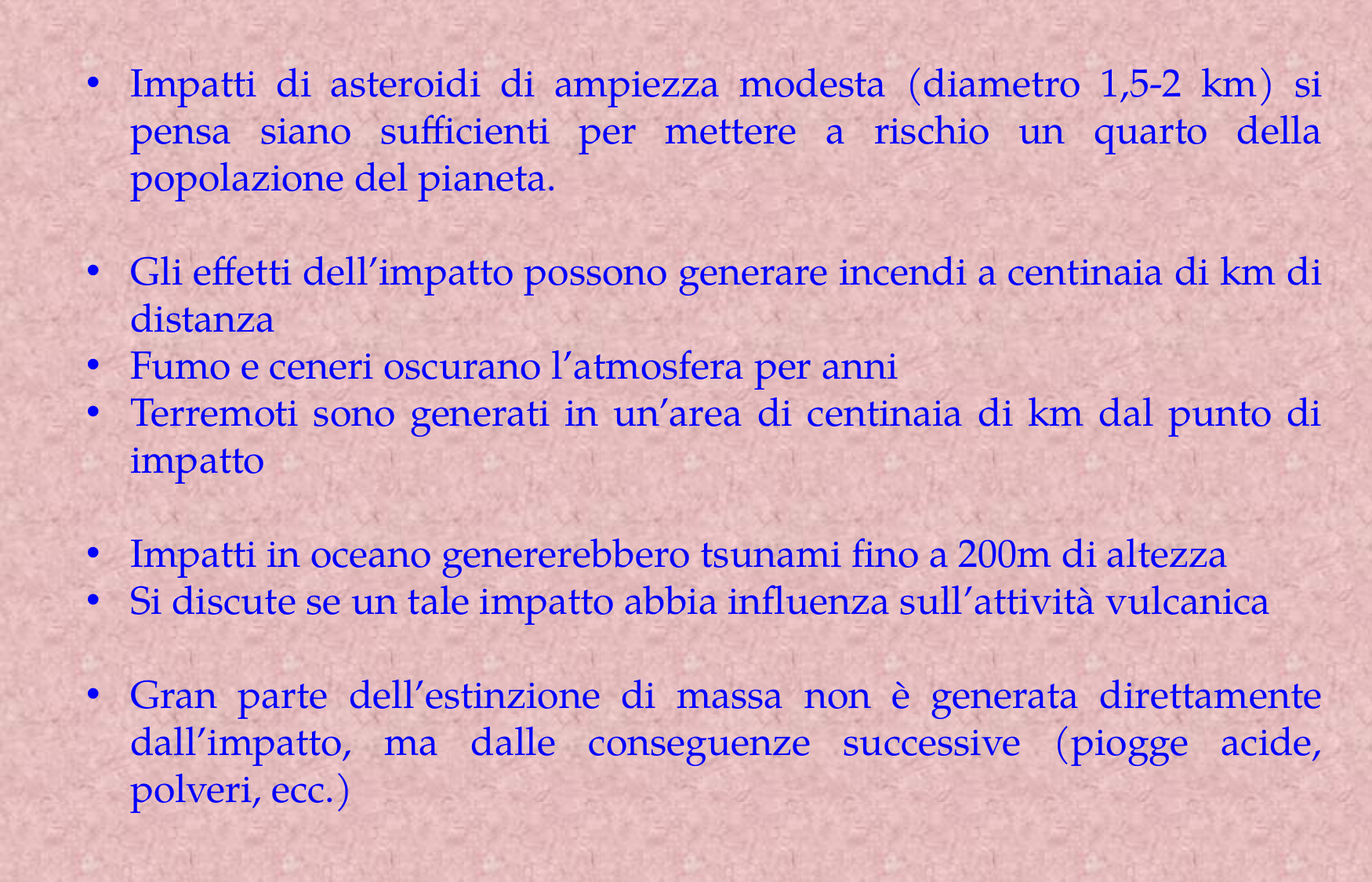

Impatti di asteroidi di ampiezza modesta (diametro 1,5-2 km) si pensa siano sufficienti per mettere a rischio un quarto della popolazione del pianeta.

Gli effetti dell’impatto possono generare incendi a centinaia di km di distanza
Fumo e ceneri oscurano l’atmosfera per anni
Terremoti sono generati in un’area di centinaia di km dal punto di impatto

Impatti in oceano genererebbero tsunami fino a 200m di altezza
Si discute se un tale impatto abbia influenza sull’attività vulcanica

Gran parte dell’estinzione di massa non è generata direttamente dall’impatto, ma dalle conseguenze successive (piogge acide, polveri, ecc.)